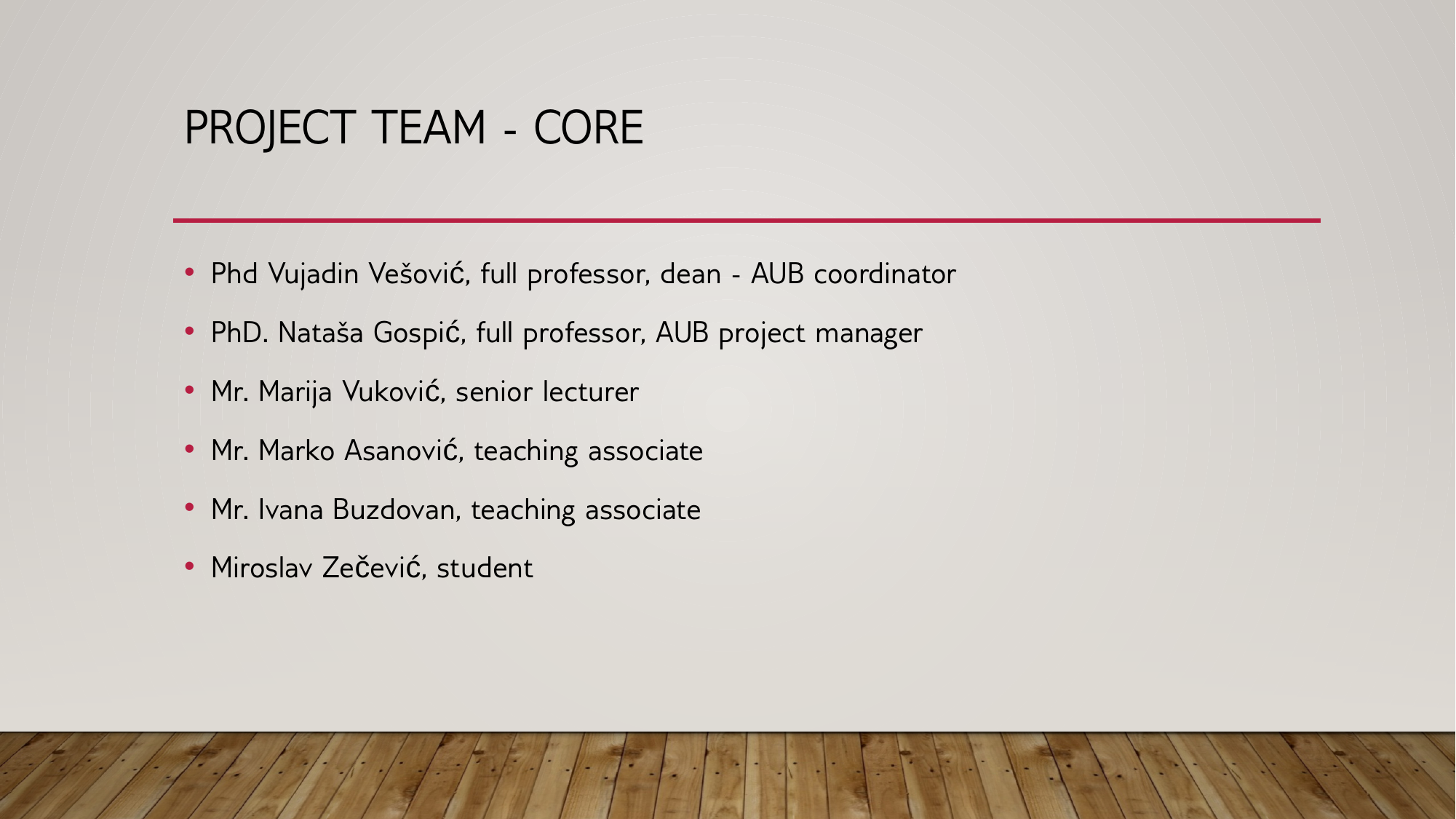

# Project team - CORE
Phd Vujadin Vešović, full professor, dean - AUB coordinator
PhD. Nataša Gospić, full professor, AUB project manager
Mr. Marija Vuković, senior lecturer
Mr. Marko Asanović, teaching associate
Mr. Ivana Buzdovan, teaching associate
Miroslav Zečević, student